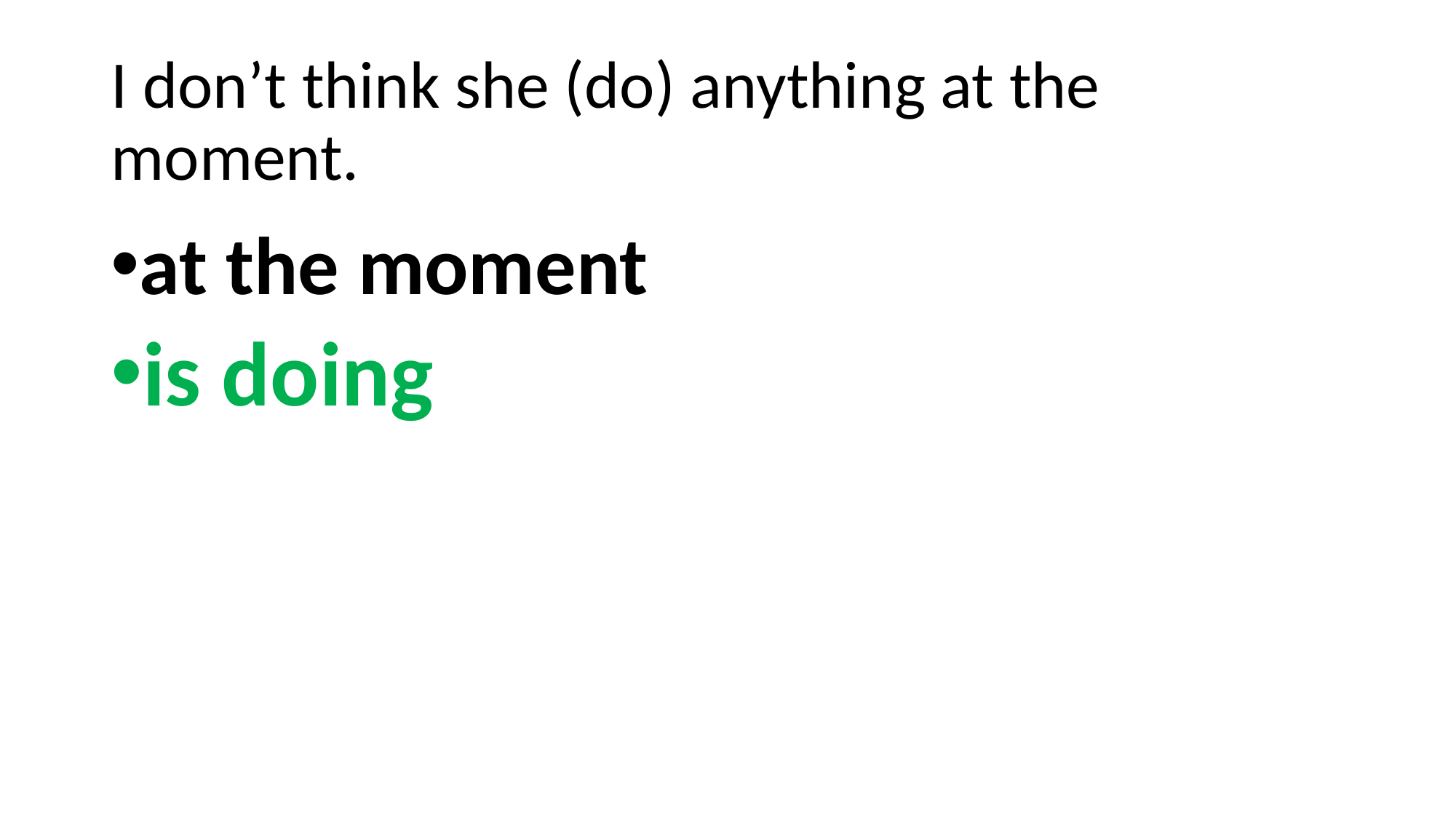

# I don’t think she (do) anything at the moment.
at the moment
is doing